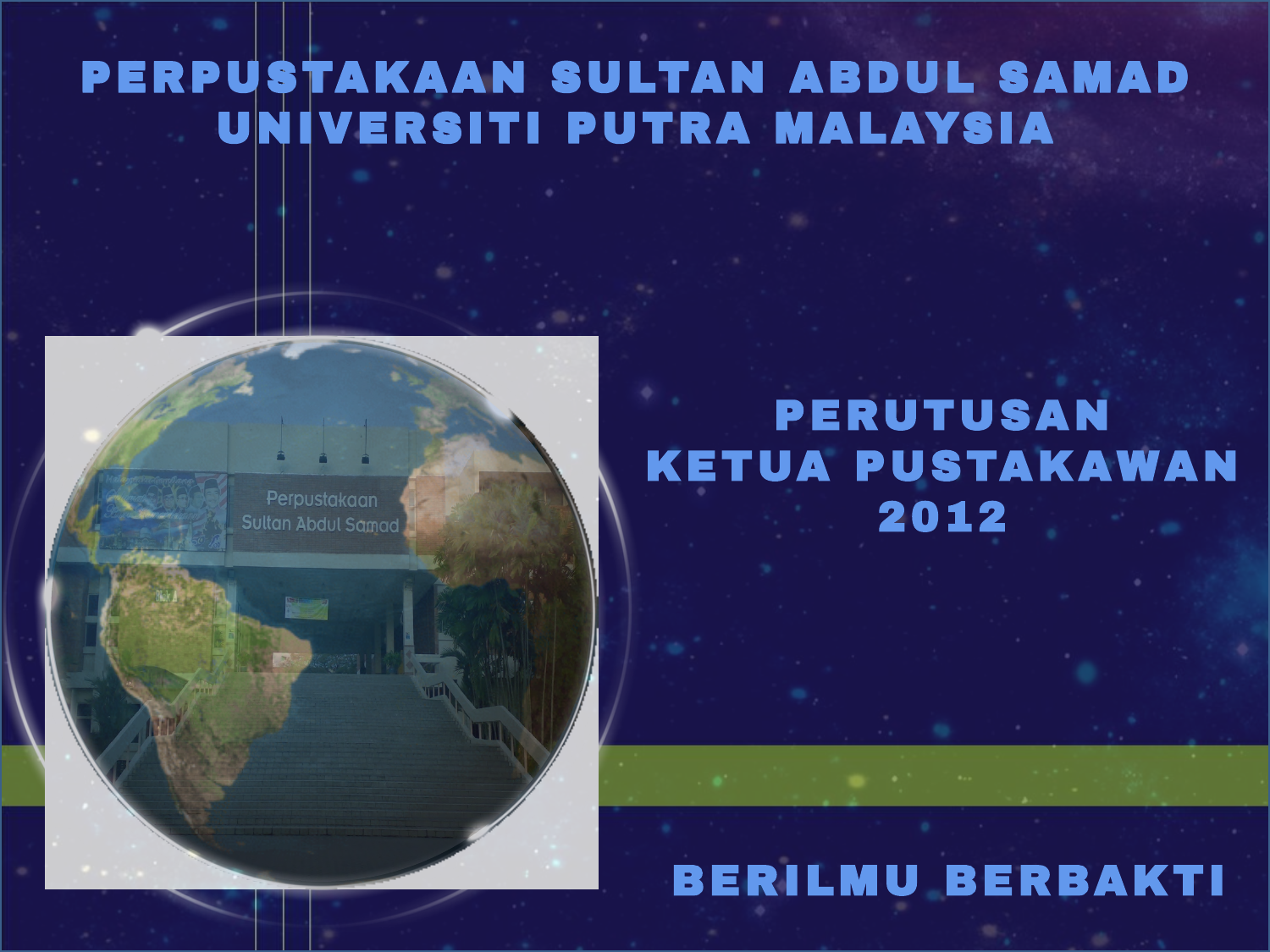

PERPUSTAKAAN SULTAN ABDUL SAMAD
UNIVERSITI PUTRA MALAYSIA
PERPUSTAKAAN SULTAN ABDUL SAMAD
UNIVERSITI PUTRA MALAYSIA

PERUTUSAN
KETUA PUSTAKAWAN
2012
BERILMU BERBAKTI